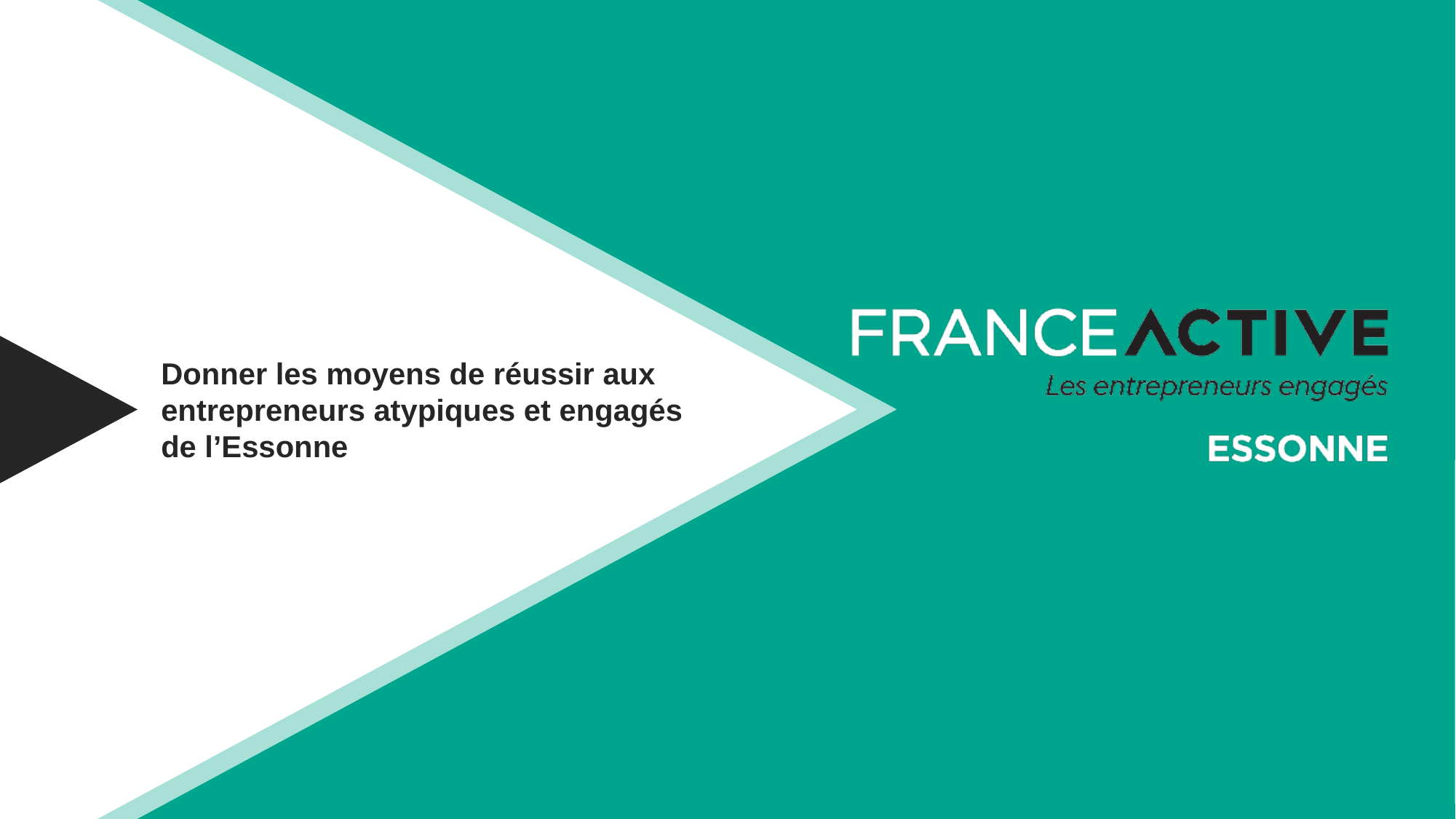

Donner les moyens de réussir aux entrepreneurs atypiques et engagés de l’Essonne